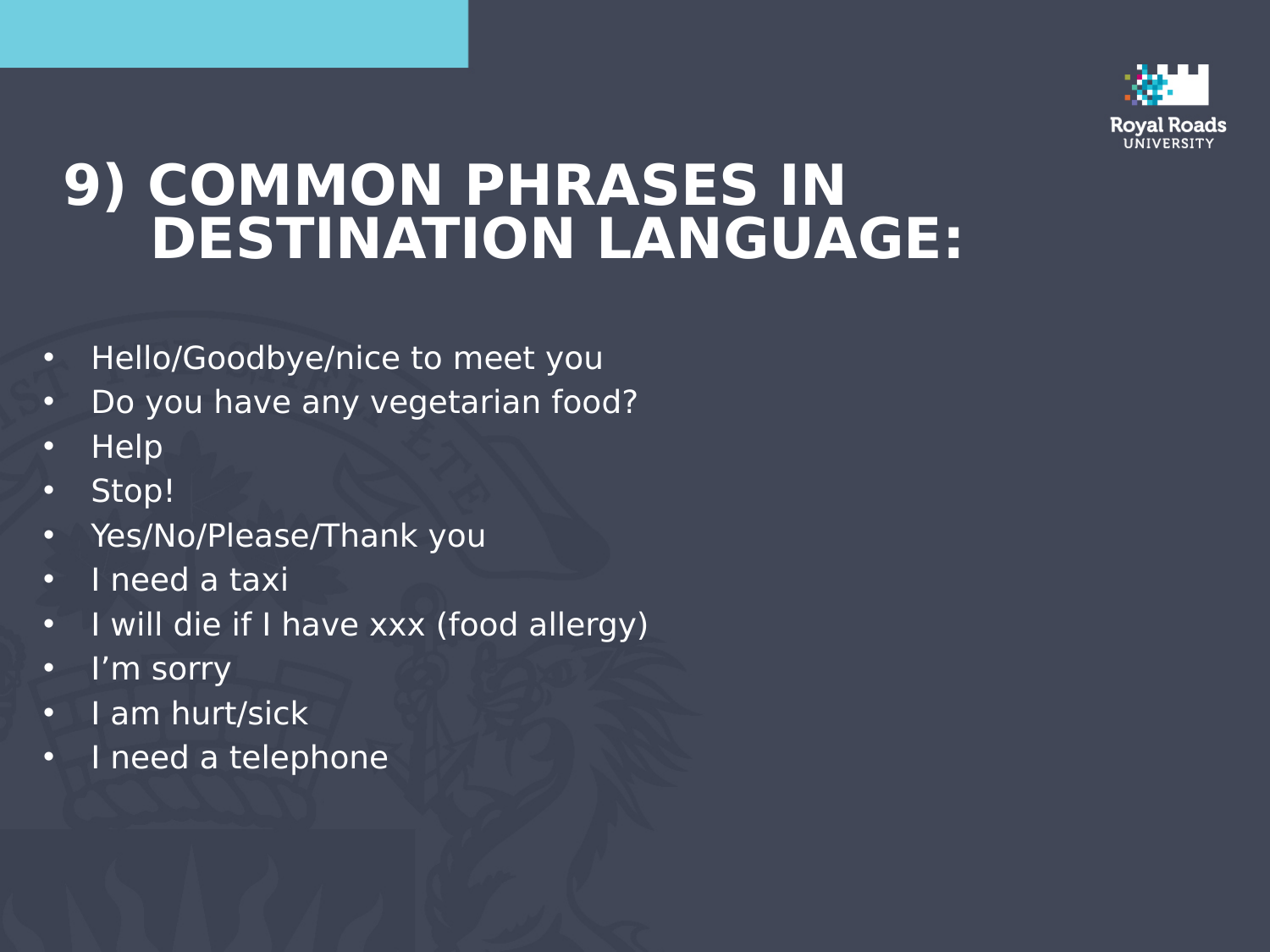

9) Common phrases in Destination language:
Hello/Goodbye/nice to meet you
Do you have any vegetarian food?
Help
Stop!
Yes/No/Please/Thank you
I need a taxi
I will die if I have xxx (food allergy)
I’m sorry
I am hurt/sick
I need a telephone

Cotopaxi Volcano News: http://www.seguridad.gob.ec/volcancotopaxi/index.php/sample-page/boletin-turismo/